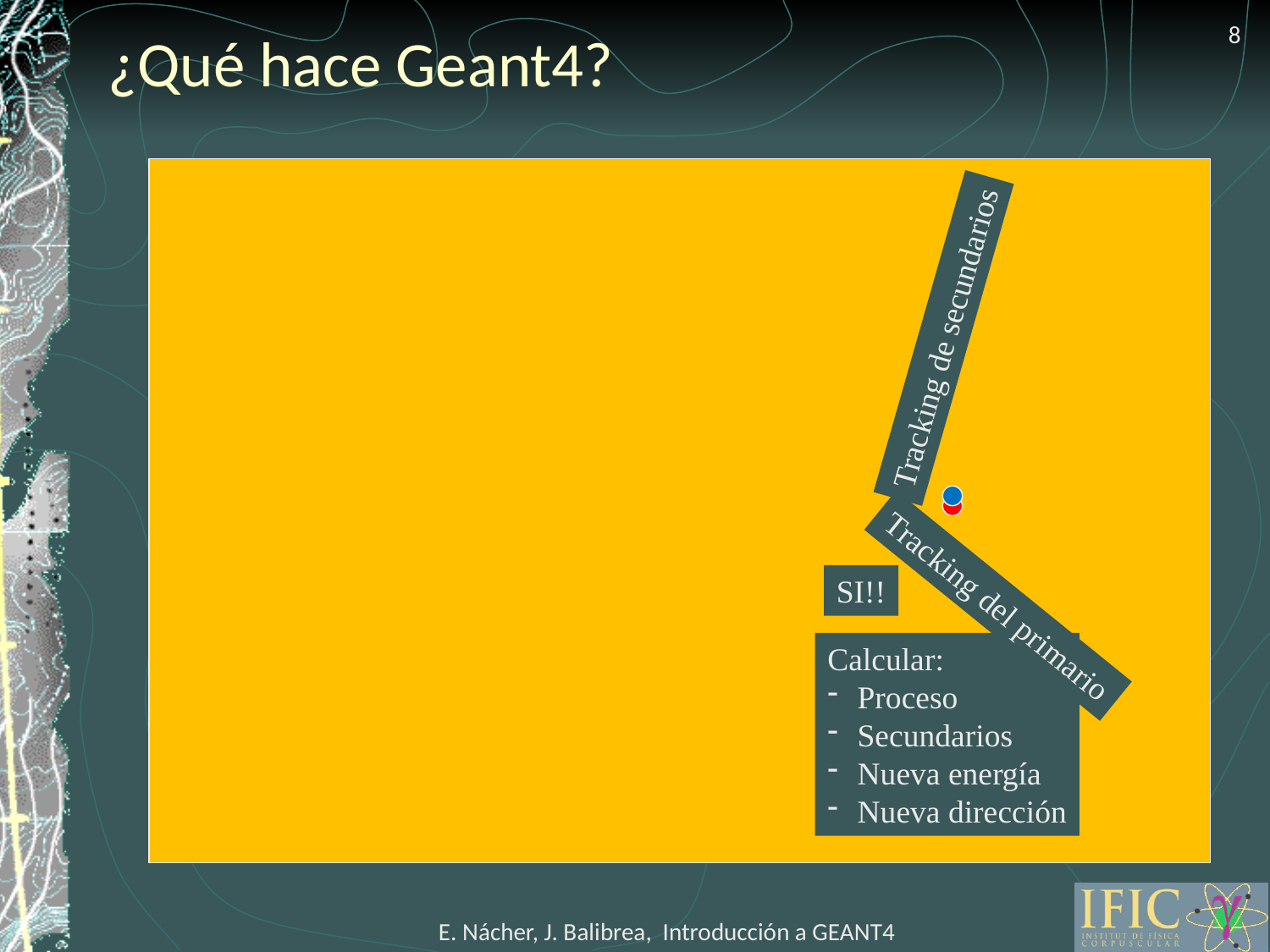

8
# ¿Qué hace Geant4?

Tracking de secundarios

SI!!
Tracking del primario
Calcular:
Proceso
Secundarios
Nueva energía
Nueva dirección
E. Nácher, J. Balibrea,  Introducción a GEANT4